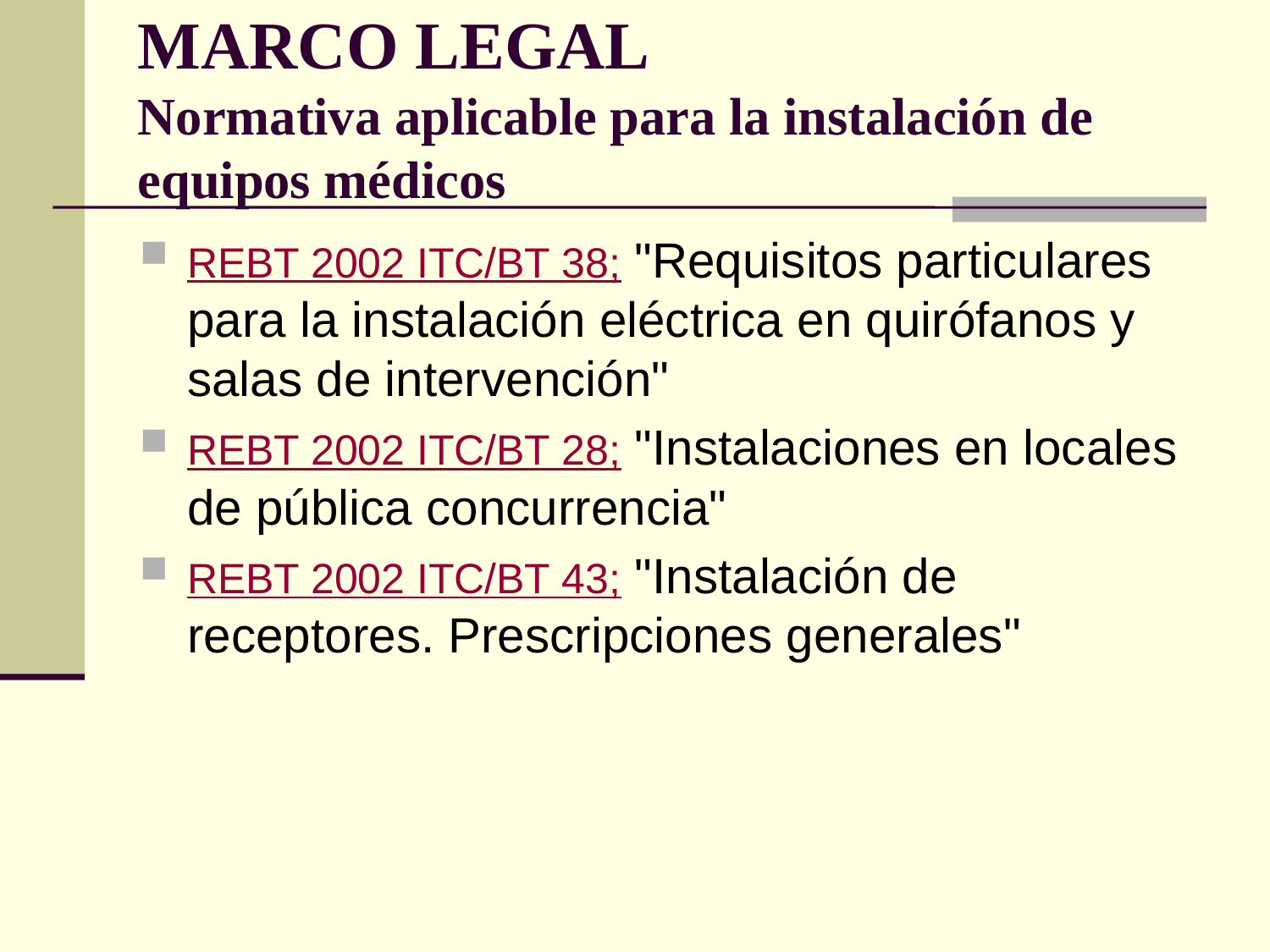

# MARCO LEGAL Normativa aplicable para la instalación de equipos médicos
REBT 2002 ITC/BT 38; "Requisitos particulares para la instalación eléctrica en quirófanos y salas de intervención"
REBT 2002 ITC/BT 28; "Instalaciones en locales de pública concurrencia"
REBT 2002 ITC/BT 43; "Instalación de receptores. Prescripciones generales"